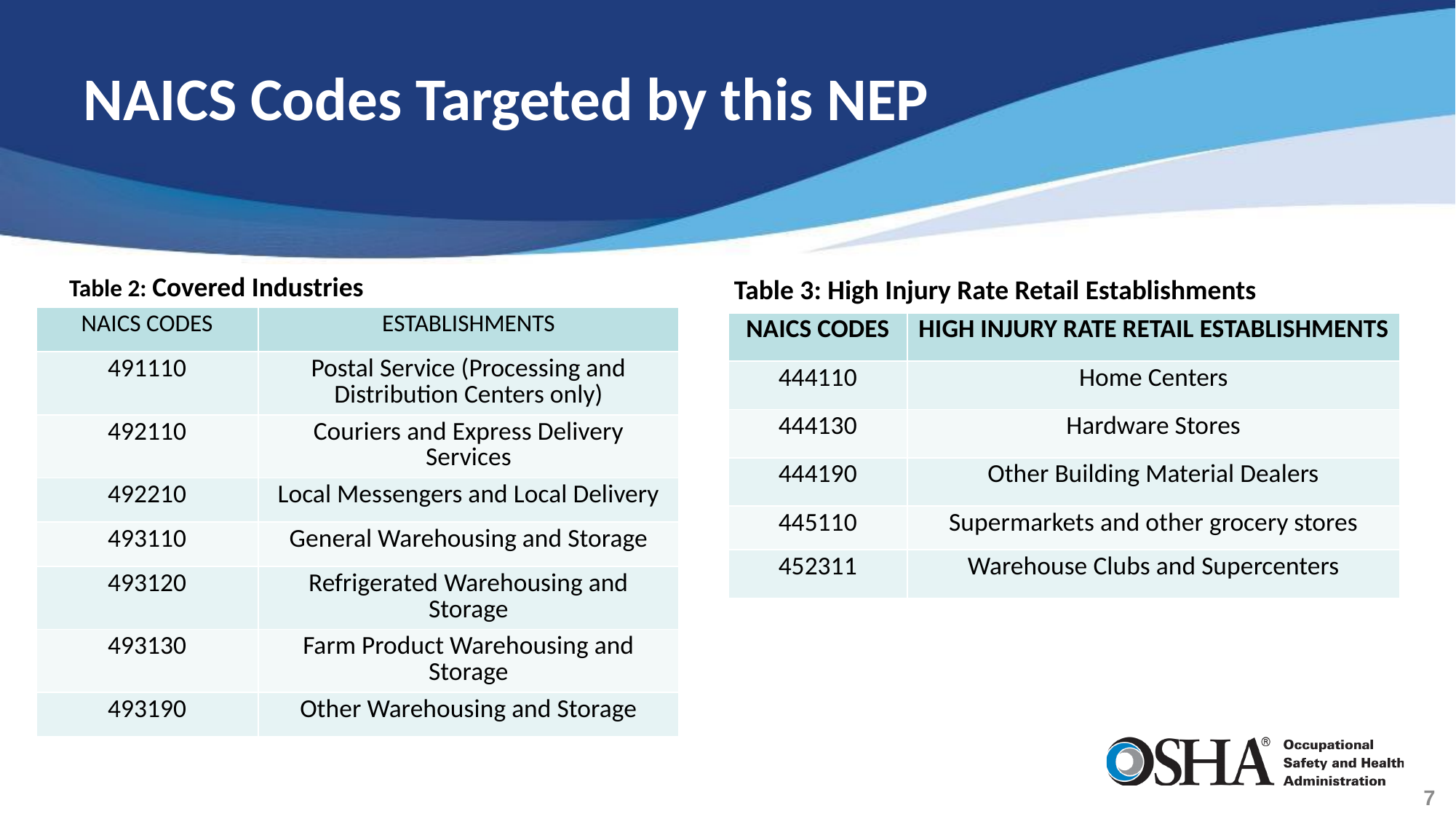

# NAICS Codes Targeted by this NEP
 Table 2: Covered Industries
Table 3: High Injury Rate Retail Establishments
| NAICS CODES | ESTABLISHMENTS |
| --- | --- |
| 491110 | Postal Service (Processing and Distribution Centers only) |
| 492110 | Couriers and Express Delivery Services |
| 492210 | Local Messengers and Local Delivery |
| 493110 | General Warehousing and Storage |
| 493120 | Refrigerated Warehousing and Storage |
| 493130 | Farm Product Warehousing and Storage |
| 493190 | Other Warehousing and Storage |
| NAICS CODES | HIGH INJURY RATE RETAIL ESTABLISHMENTS |
| --- | --- |
| 444110 | Home Centers |
| 444130 | Hardware Stores |
| 444190 | Other Building Material Dealers |
| 445110 | Supermarkets and other grocery stores |
| 452311 | Warehouse Clubs and Supercenters |
7